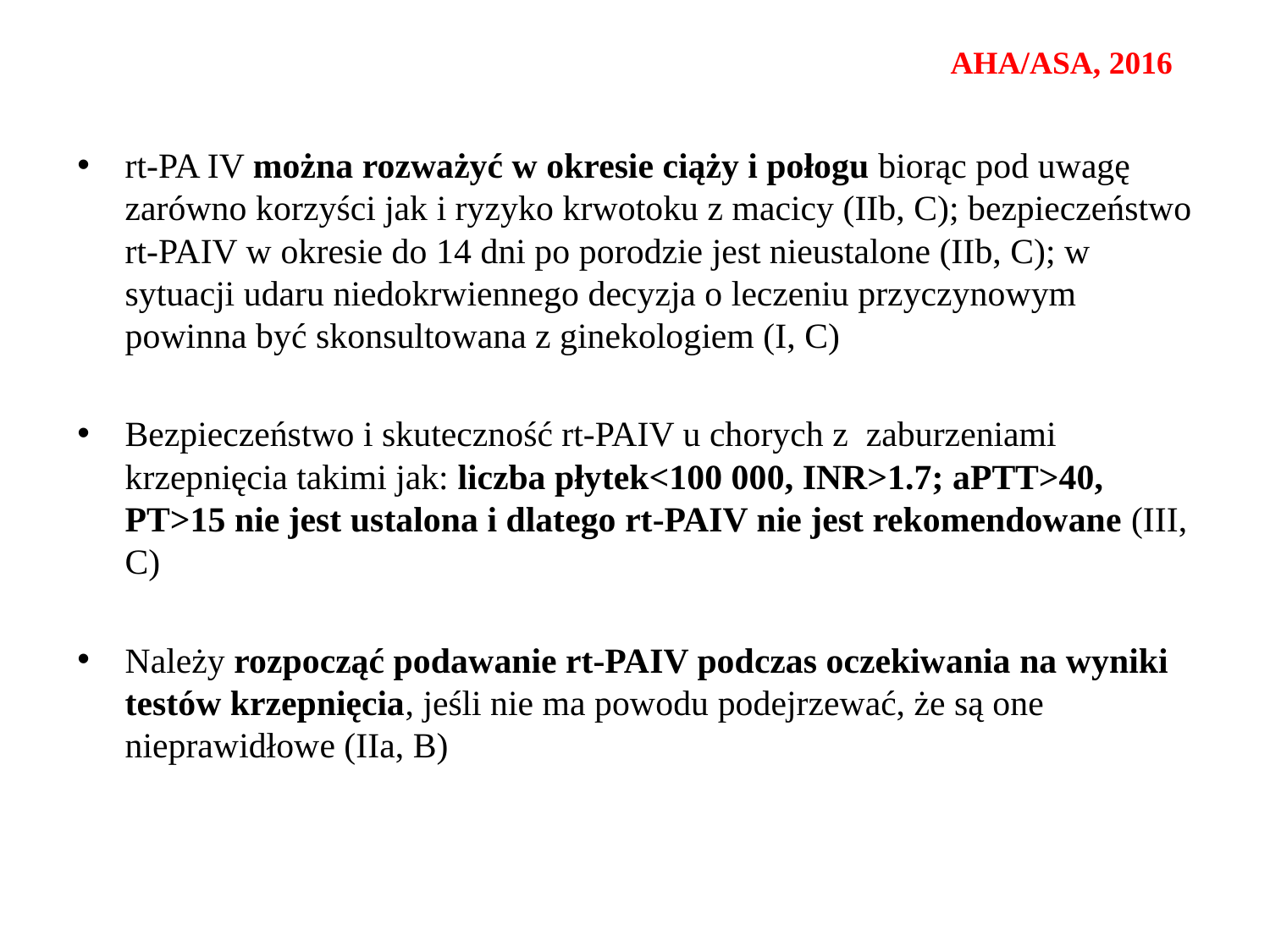

AHA/ASA, 2016

rt-PA IV można rozważyć w okresie ciąży i połogu biorąc pod uwagę zarówno korzyści jak i ryzyko krwotoku z macicy (IIb, C); bezpieczeństwo rt-PAIV w okresie do 14 dni po porodzie jest nieustalone (IIb, C); w sytuacji udaru niedokrwiennego decyzja o leczeniu przyczynowym powinna być skonsultowana z ginekologiem (I, C)

Bezpieczeństwo i skuteczność rt-PAIV u chorych z  zaburzeniami krzepnięcia takimi jak: liczba płytek<100 000, INR>1.7; aPTT>40, PT>15 nie jest ustalona i dlatego rt-PAIV nie jest rekomendowane (III, C)

Należy rozpocząć podawanie rt-PAIV podczas oczekiwania na wyniki testów krzepnięcia, jeśli nie ma powodu podejrzewać, że są one nieprawidłowe (IIa, B)